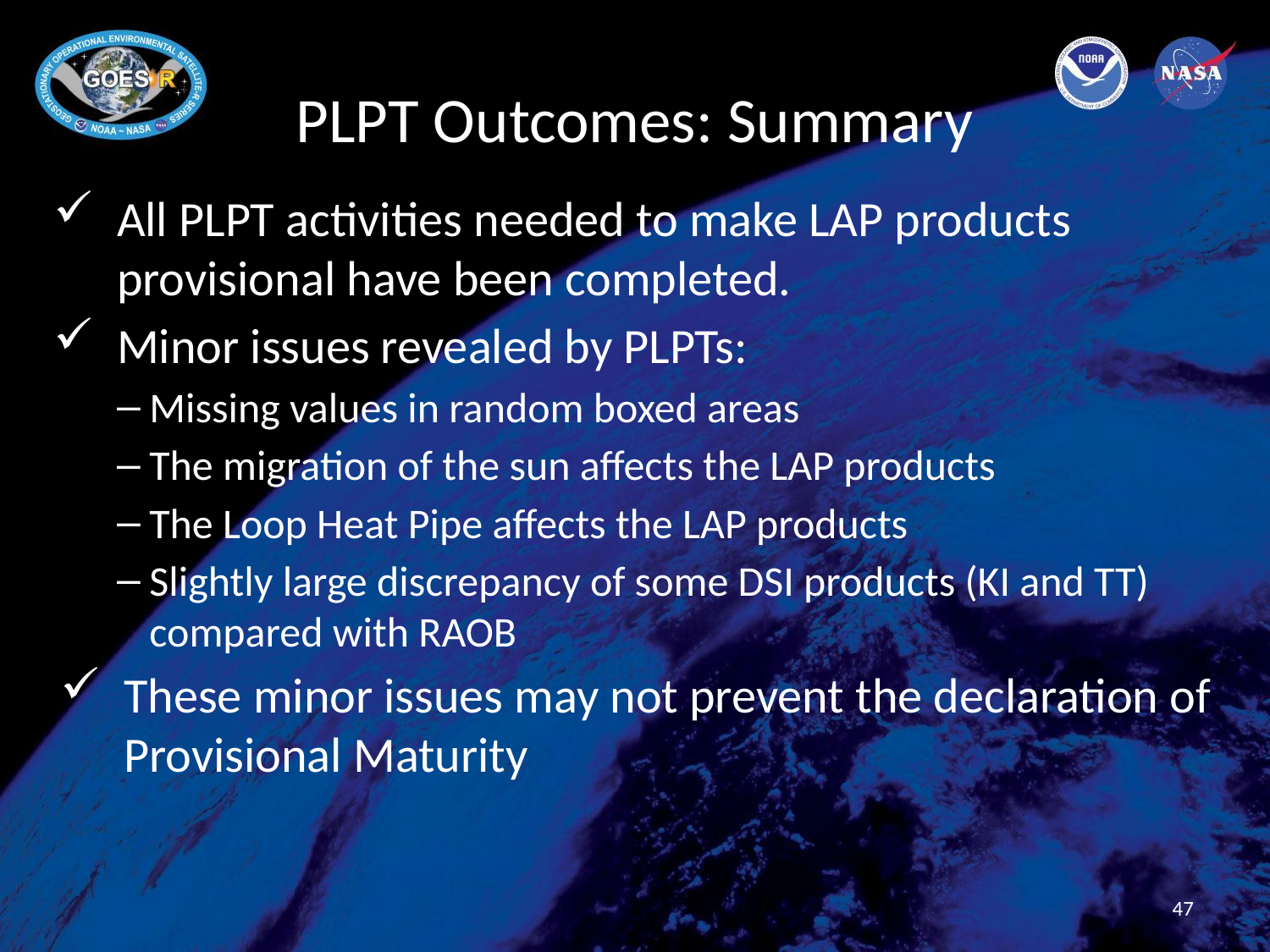

# PLPT Outcomes: Summary
All PLPT activities needed to make LAP products provisional have been completed.
Minor issues revealed by PLPTs:
Missing values in random boxed areas
The migration of the sun affects the LAP products
The Loop Heat Pipe affects the LAP products
Slightly large discrepancy of some DSI products (KI and TT) compared with RAOB
These minor issues may not prevent the declaration of Provisional Maturity
47